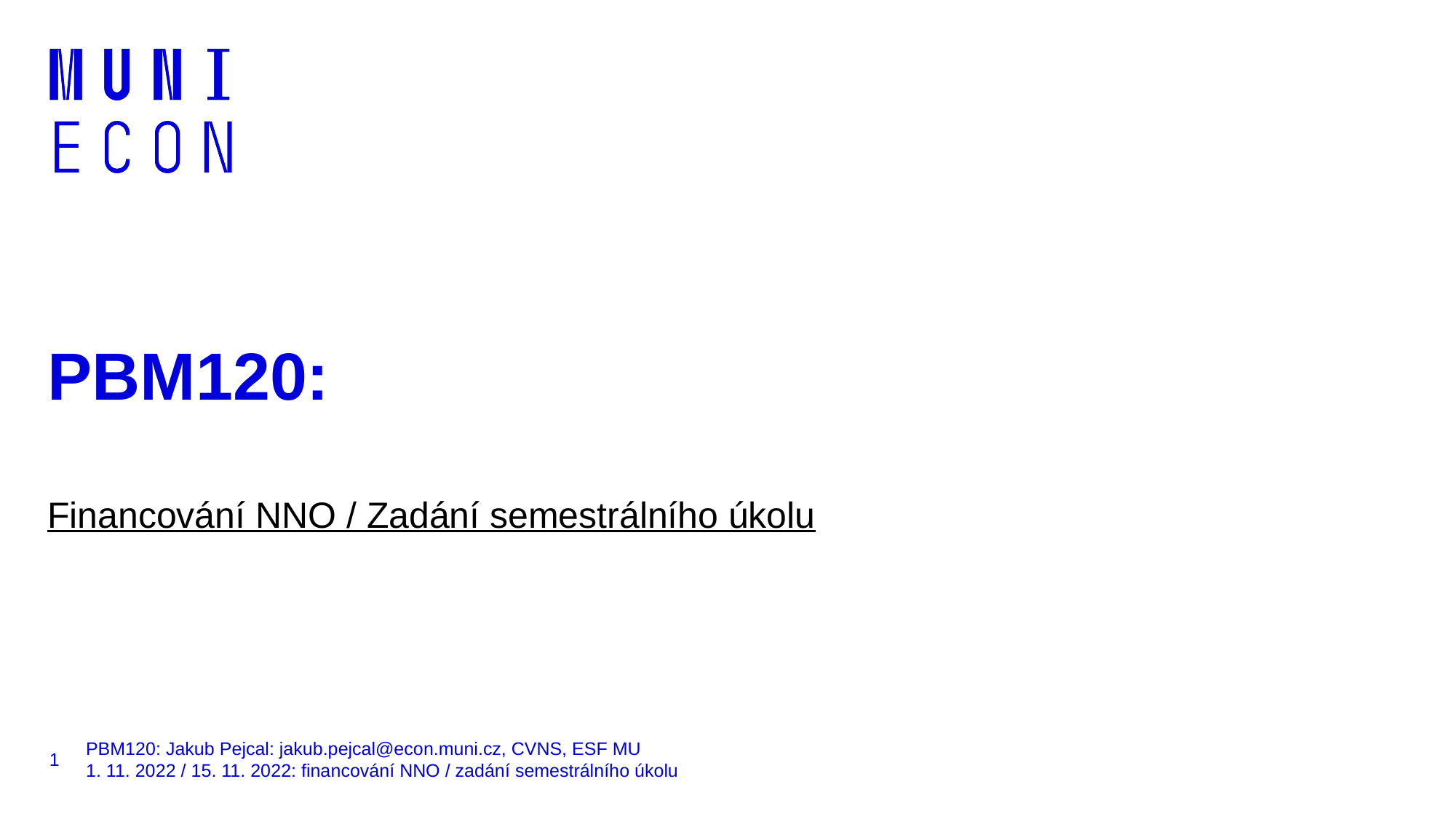

# PBM120:
Financování NNO / Zadání semestrálního úkolu
1
PBM120: Jakub Pejcal: jakub.pejcal@econ.muni.cz, CVNS, ESF MU
1. 11. 2022 / 15. 11. 2022: financování NNO / zadání semestrálního úkolu